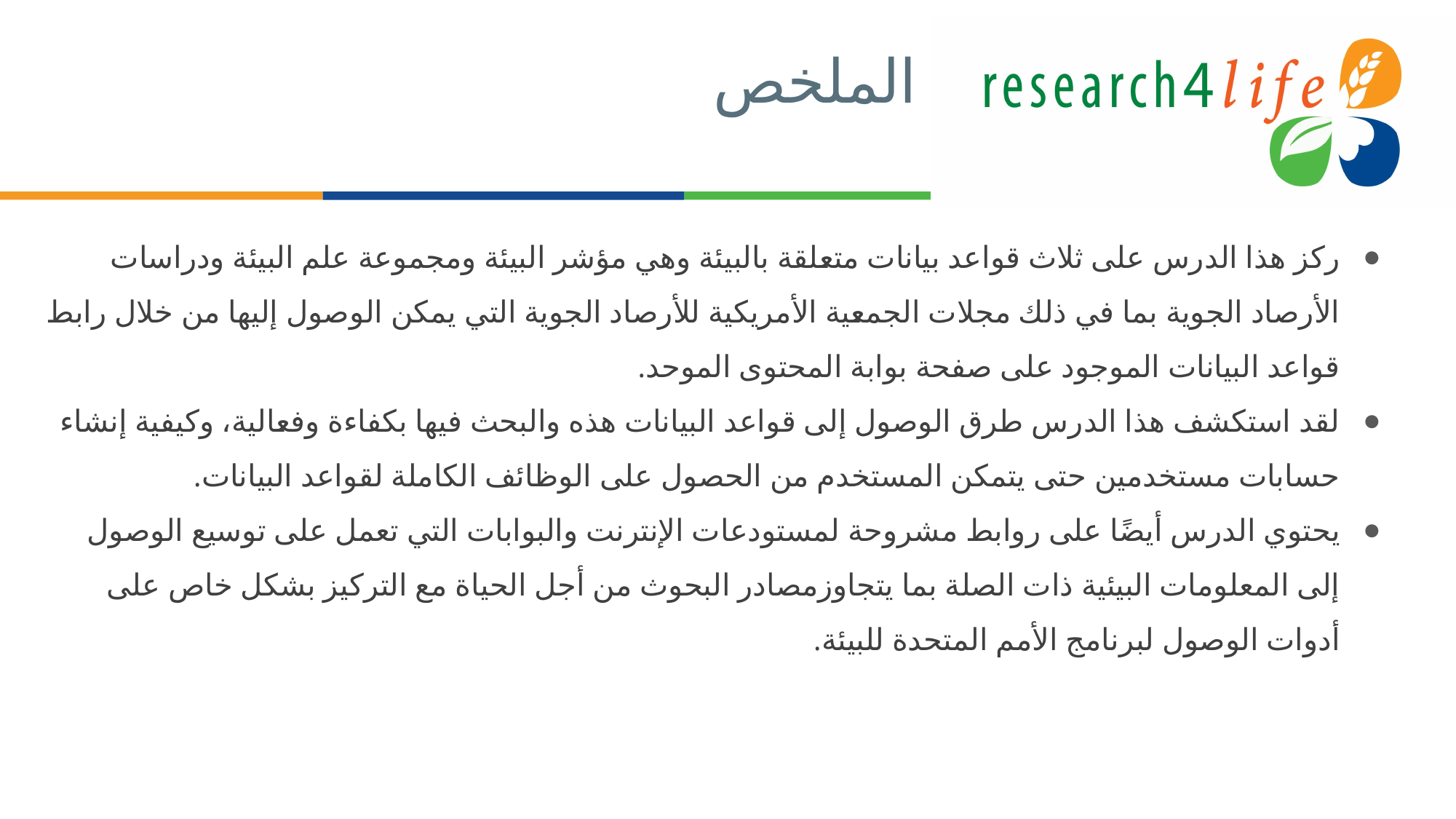

# الملخص
ركز هذا الدرس على ثلاث قواعد بيانات متعلقة بالبيئة وهي مؤشر البيئة ومجموعة علم البيئة ودراسات الأرصاد الجوية بما في ذلك مجلات الجمعية الأمريكية للأرصاد الجوية التي يمكن الوصول إليها من خلال رابط قواعد البيانات الموجود على صفحة بوابة المحتوى الموحد.
لقد استكشف هذا الدرس طرق الوصول إلى قواعد البيانات هذه والبحث فيها بكفاءة وفعالية، وكيفية إنشاء حسابات مستخدمين حتى يتمكن المستخدم من الحصول على الوظائف الكاملة لقواعد البيانات.
يحتوي الدرس أيضًا على روابط مشروحة لمستودعات الإنترنت والبوابات التي تعمل على توسيع الوصول إلى المعلومات البيئية ذات الصلة بما يتجاوزمصادر البحوث من أجل الحياة مع التركيز بشكل خاص على أدوات الوصول لبرنامج الأمم المتحدة للبيئة.